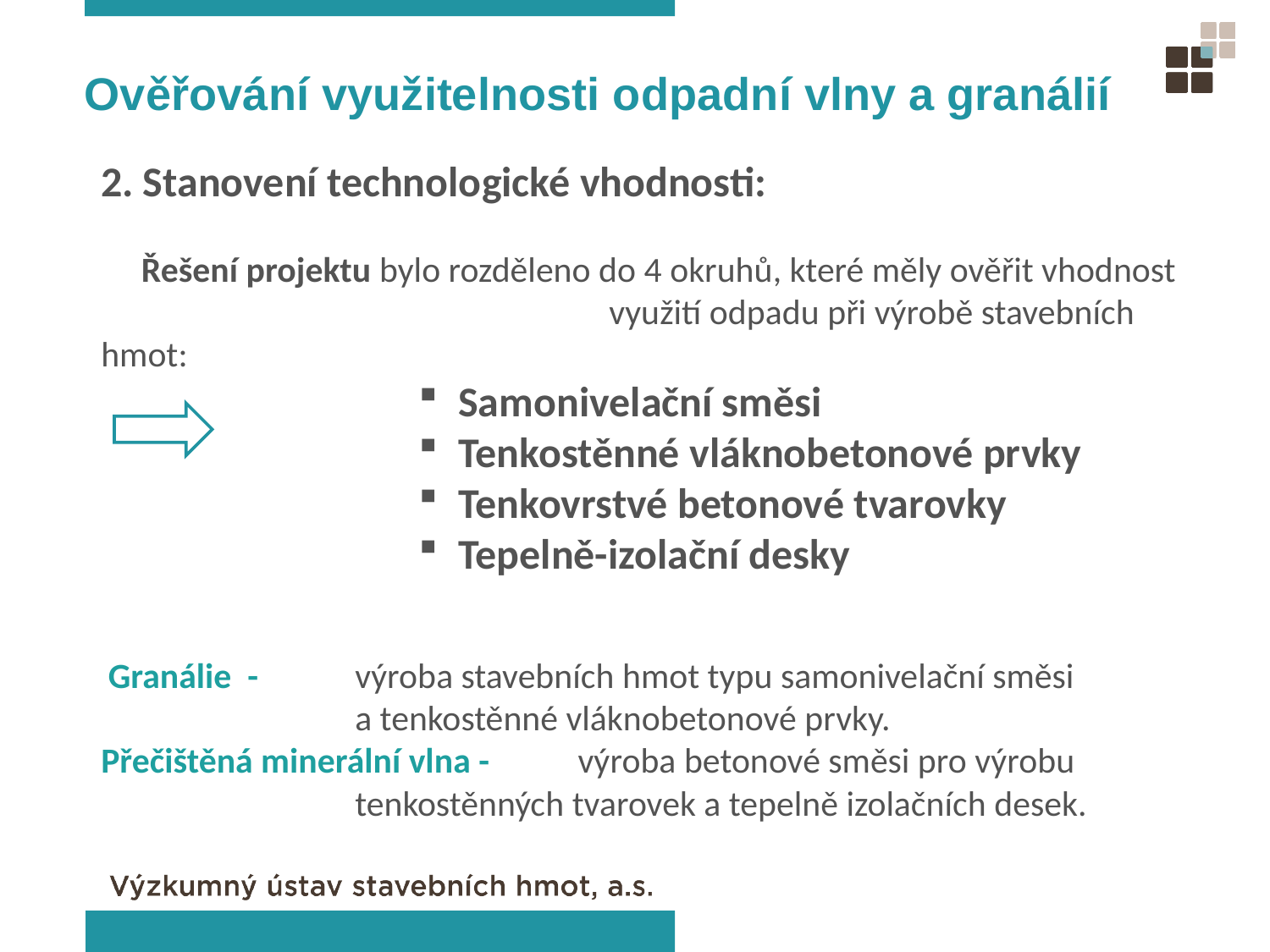

Ověřování využitelnosti odpadní vlny a granálií
2. Stanovení technologické vhodnosti:

     Řešení projektu bylo rozděleno do 4 okruhů, které měly ověřit vhodnost                                                                	využití odpadu při výrobě stavebních hmot:
Samonivelační směsi
Tenkostěnné vláknobetonové prvky
Tenkovrstvé betonové tvarovky
Tepelně-izolační desky

 Granálie  - 	výroba stavebních hmot typu samonivelační směsi
		a tenkostěnné vláknobetonové prvky.
Přečištěná minerální vlna -           výroba betonové směsi pro výrobu 			tenkostěnných tvarovek a tepelně izolačních desek.